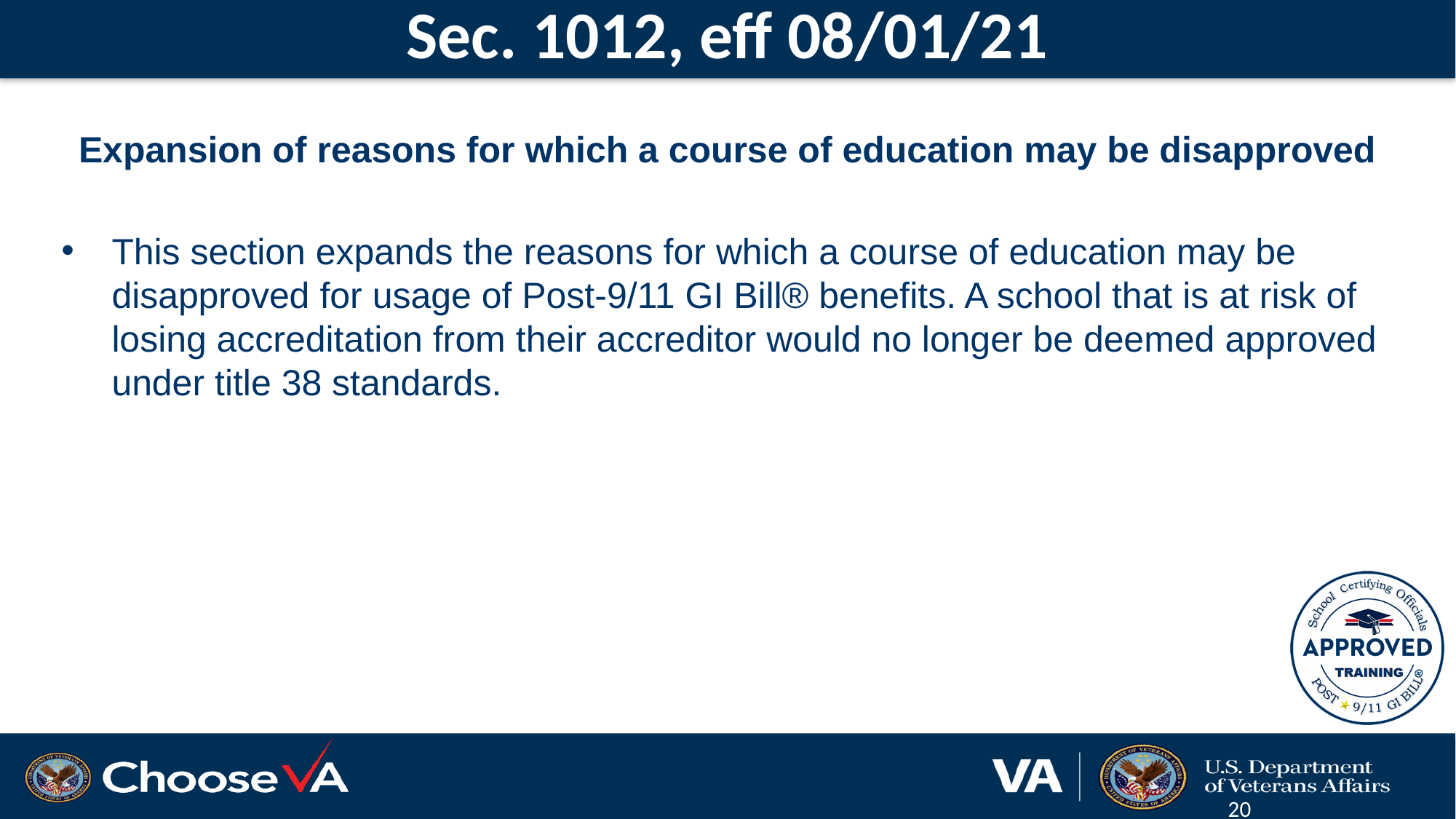

# Sec. 1012, eff 08/01/21
Expansion of reasons for which a course of education may be disapproved

This section expands the reasons for which a course of education may be disapproved for usage of Post-9/11 GI Bill® benefits. A school that is at risk of losing accreditation from their accreditor would no longer be deemed approved under title 38 standards.

20